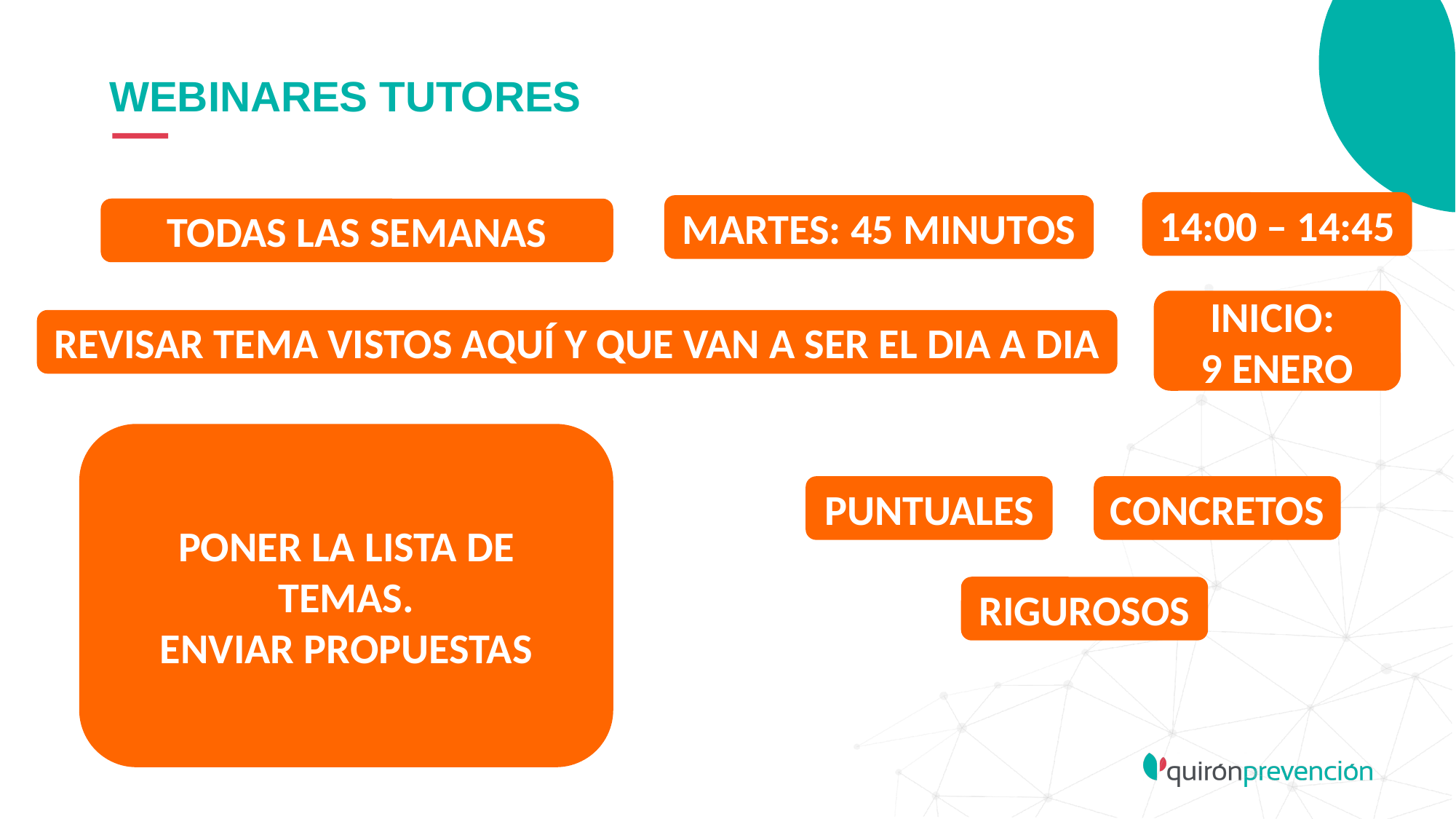

# WEBINARES TUTORES
14:00 – 14:45
MARTES: 45 MINUTOS
TODAS LAS SEMANAS
INICIO:
9 ENERO
REVISAR TEMA VISTOS AQUÍ Y QUE VAN A SER EL DIA A DIA
PONER LA LISTA DE TEMAS.
ENVIAR PROPUESTAS
PUNTUALES
CONCRETOS
RIGUROSOS